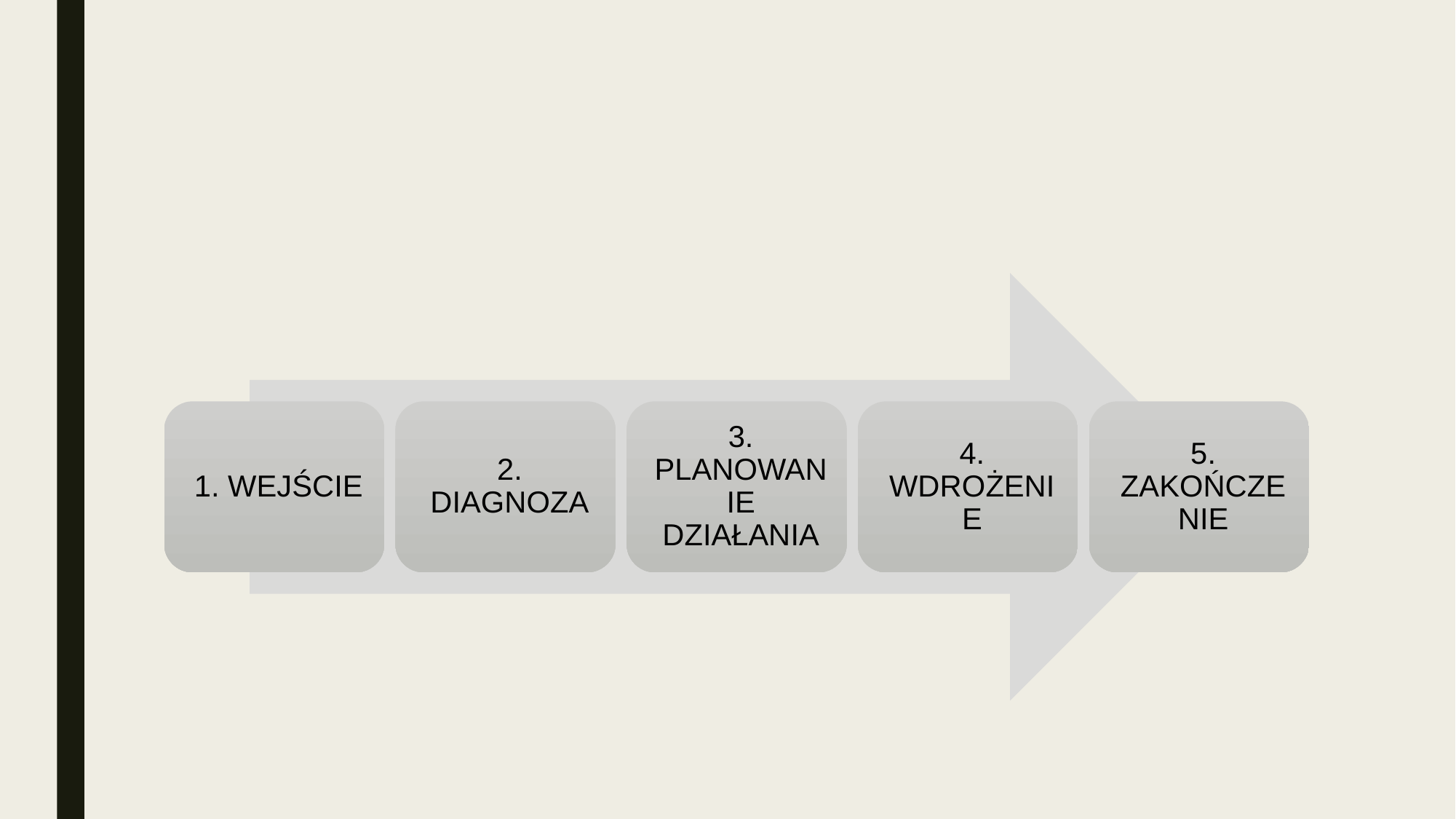

#
1. WEJŚCIE
2. DIAGNOZA
3. PLANOWANIE DZIAŁANIA
4. WDROŻENIE
5. ZAKOŃCZENIE